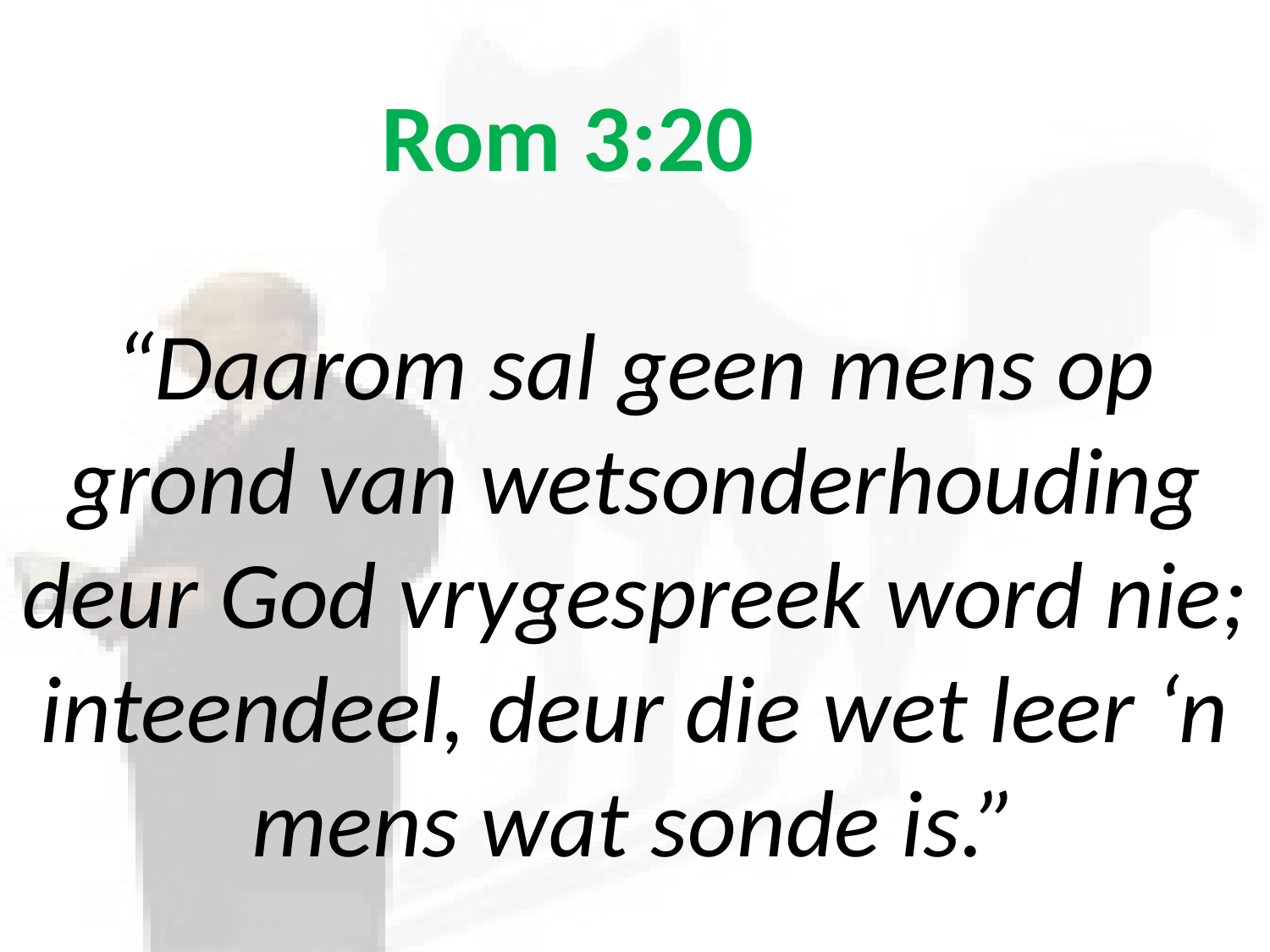

# Rom 3:20 “Daarom sal geen mens op grond van wetsonderhouding deur God vrygespreek word nie; inteendeel, deur die wet leer ‘n mens wat sonde is.”